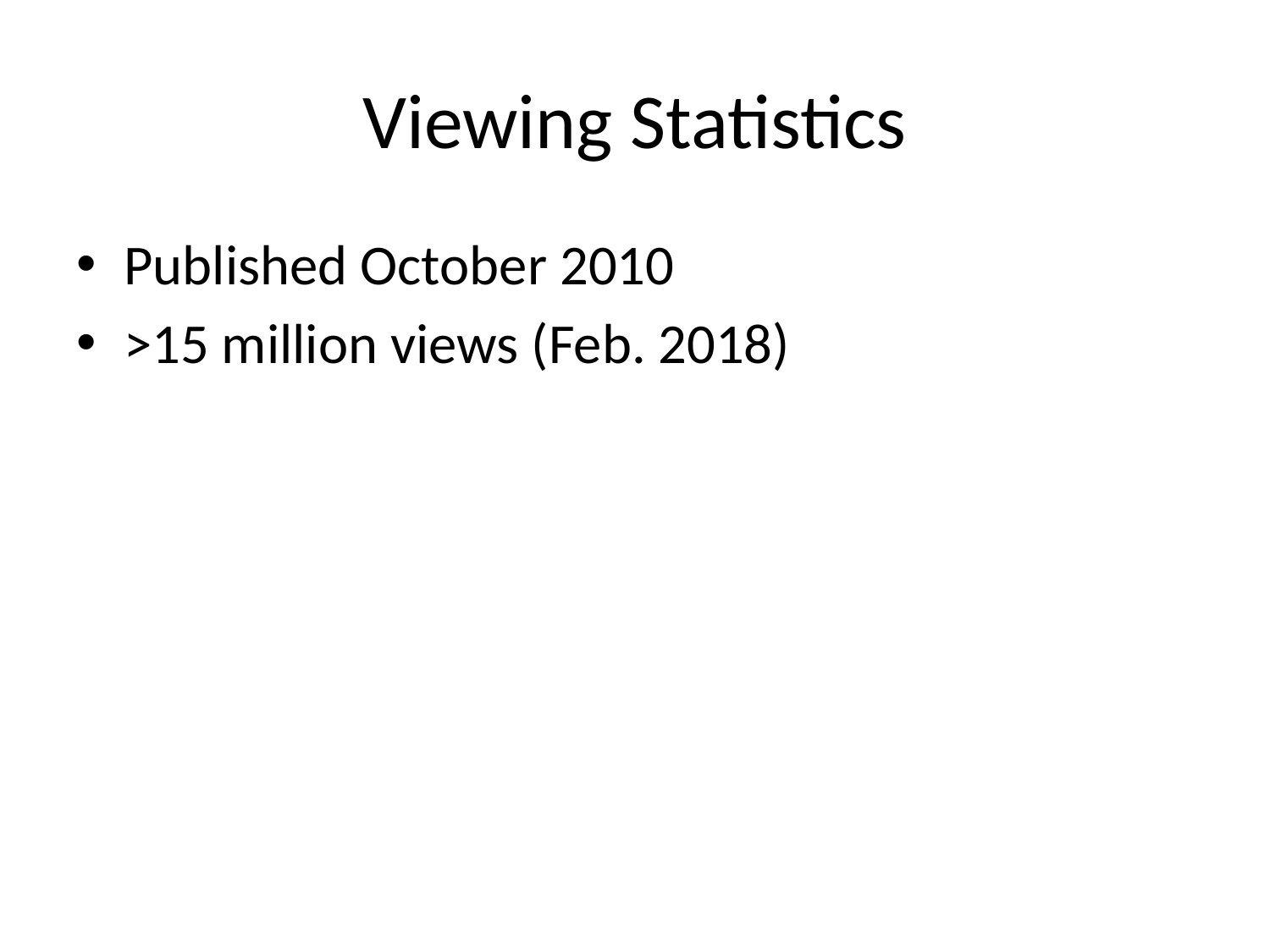

# Viewing Statistics
Published October 2010
>15 million views (Feb. 2018)